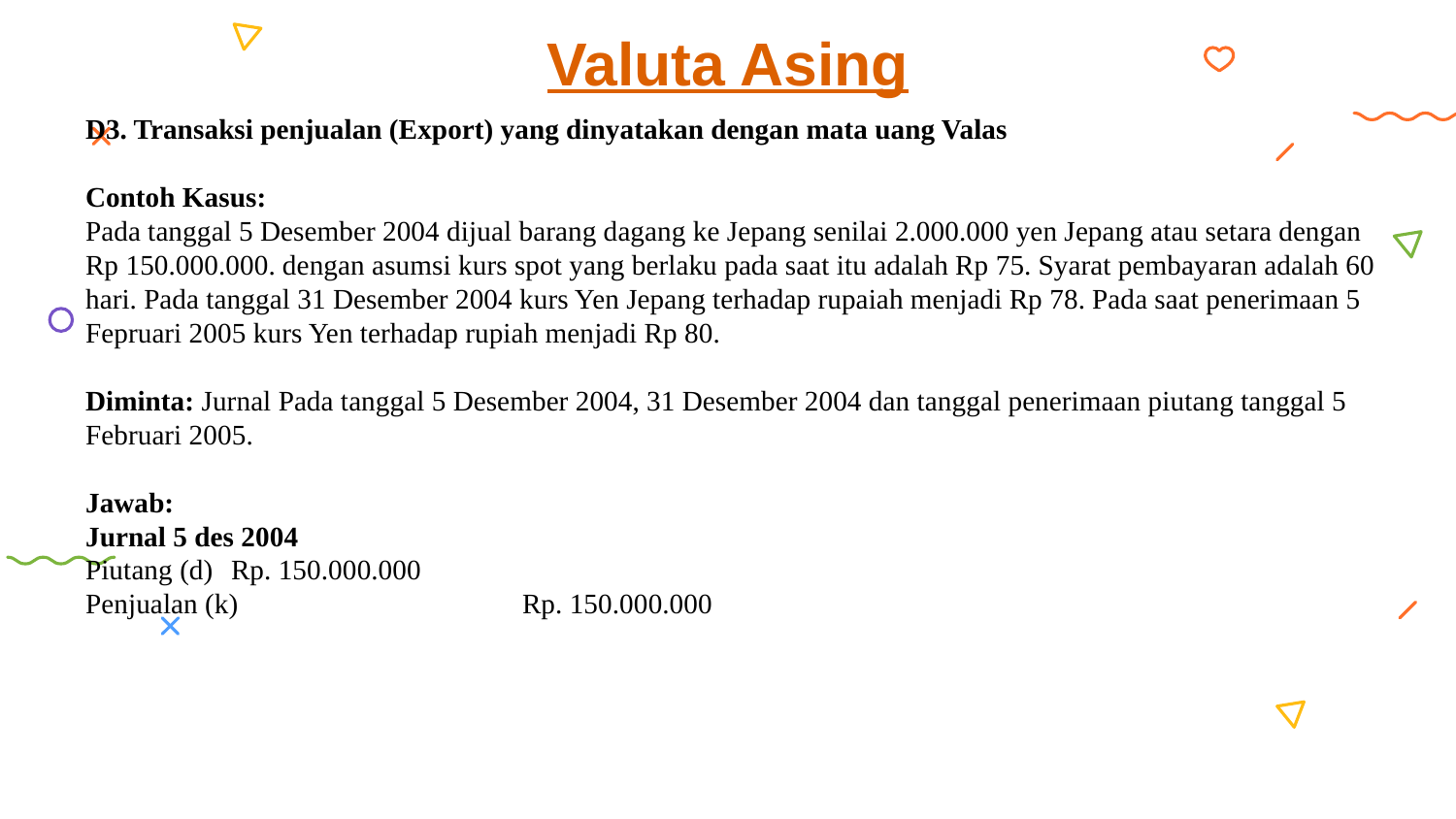

# Valuta Asing
D3. Transaksi penjualan (Export) yang dinyatakan dengan mata uang Valas

Contoh Kasus:
Pada tanggal 5 Desember 2004 dijual barang dagang ke Jepang senilai 2.000.000 yen Jepang atau setara dengan Rp 150.000.000. dengan asumsi kurs spot yang berlaku pada saat itu adalah Rp 75. Syarat pembayaran adalah 60 hari. Pada tanggal 31 Desember 2004 kurs Yen Jepang terhadap rupaiah menjadi Rp 78. Pada saat penerimaan 5 Fepruari 2005 kurs Yen terhadap rupiah menjadi Rp 80.

Diminta: Jurnal Pada tanggal 5 Desember 2004, 31 Desember 2004 dan tanggal penerimaan piutang tanggal 5 Februari 2005.

Jawab:
Jurnal 5 des 2004
Piutang (d)	Rp. 150.000.000
Penjualan (k)		Rp. 150.000.000